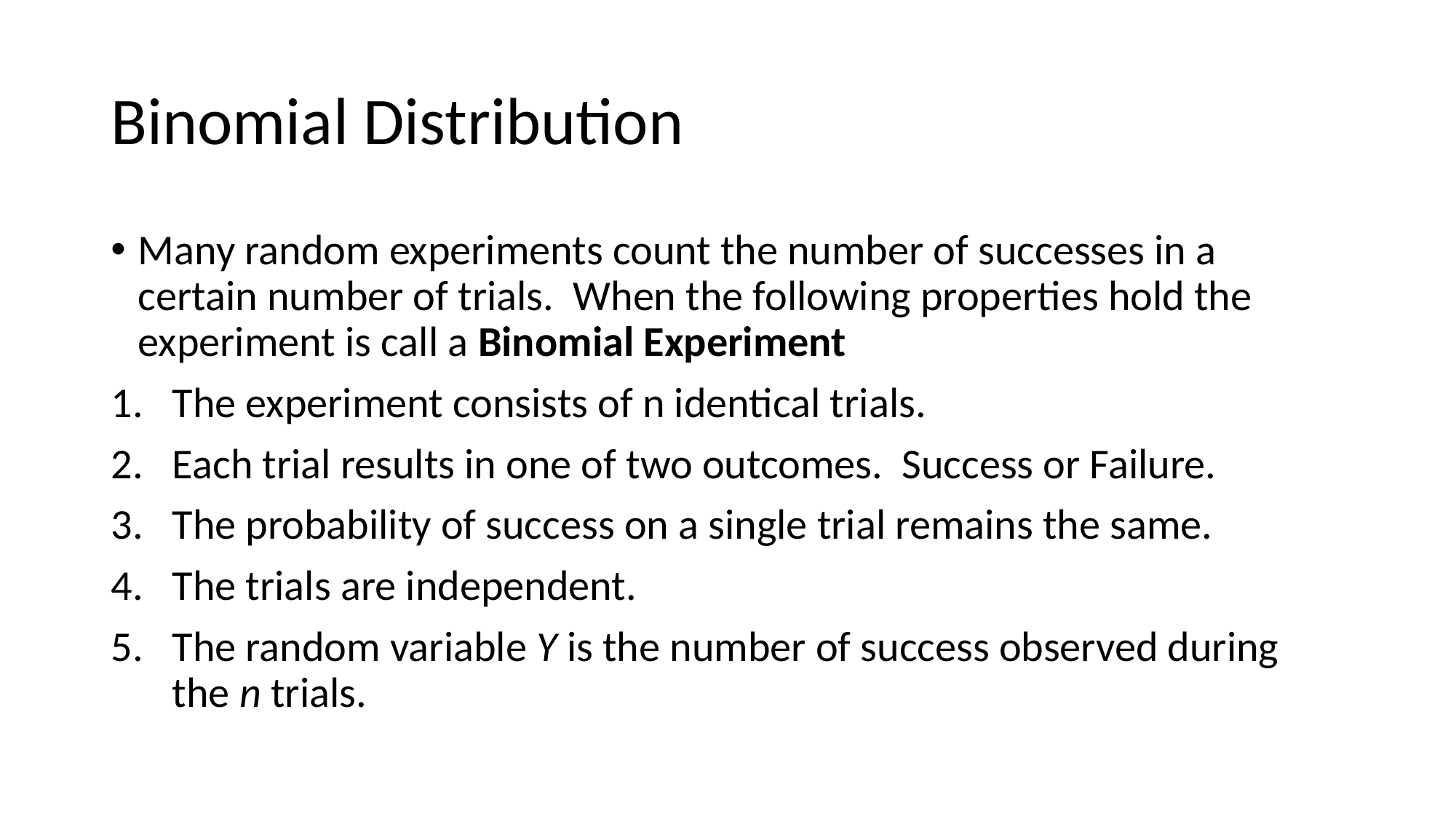

# Binomial Distribution
Many random experiments count the number of successes in a certain number of trials.  When the following properties hold the experiment is call a Binomial Experiment
The experiment consists of n identical trials.
Each trial results in one of two outcomes.  Success or Failure.
The probability of success on a single trial remains the same.
The trials are independent.
The random variable Y is the number of success observed during the n trials.